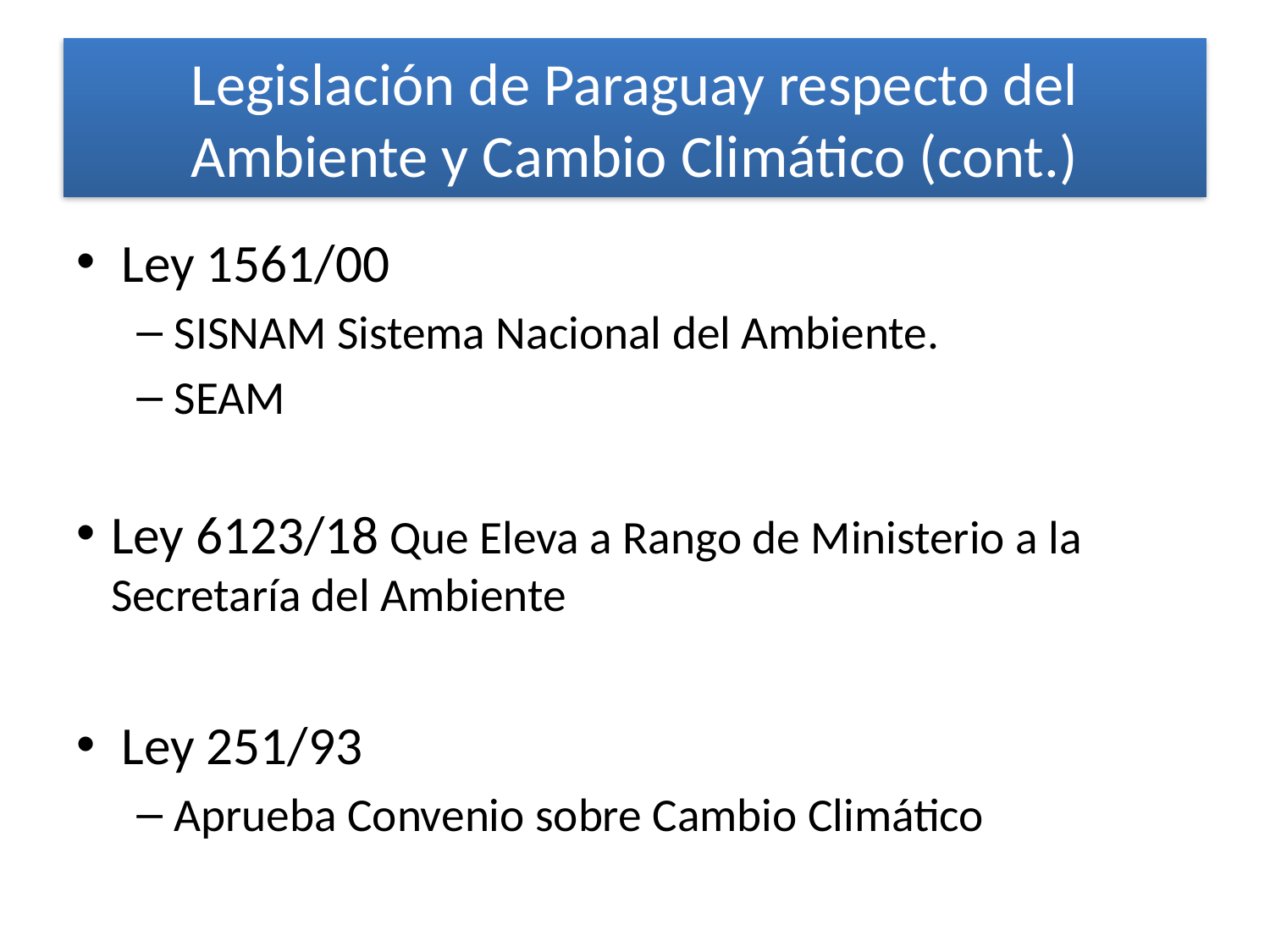

# Legislación de Paraguay respecto del Ambiente y Cambio Climático (cont.)
Ley 1561/00
SISNAM Sistema Nacional del Ambiente.
SEAM

Ley 6123/18 Que Eleva a Rango de Ministerio a la Secretaría del Ambiente

Ley 251/93
Aprueba Convenio sobre Cambio Climático